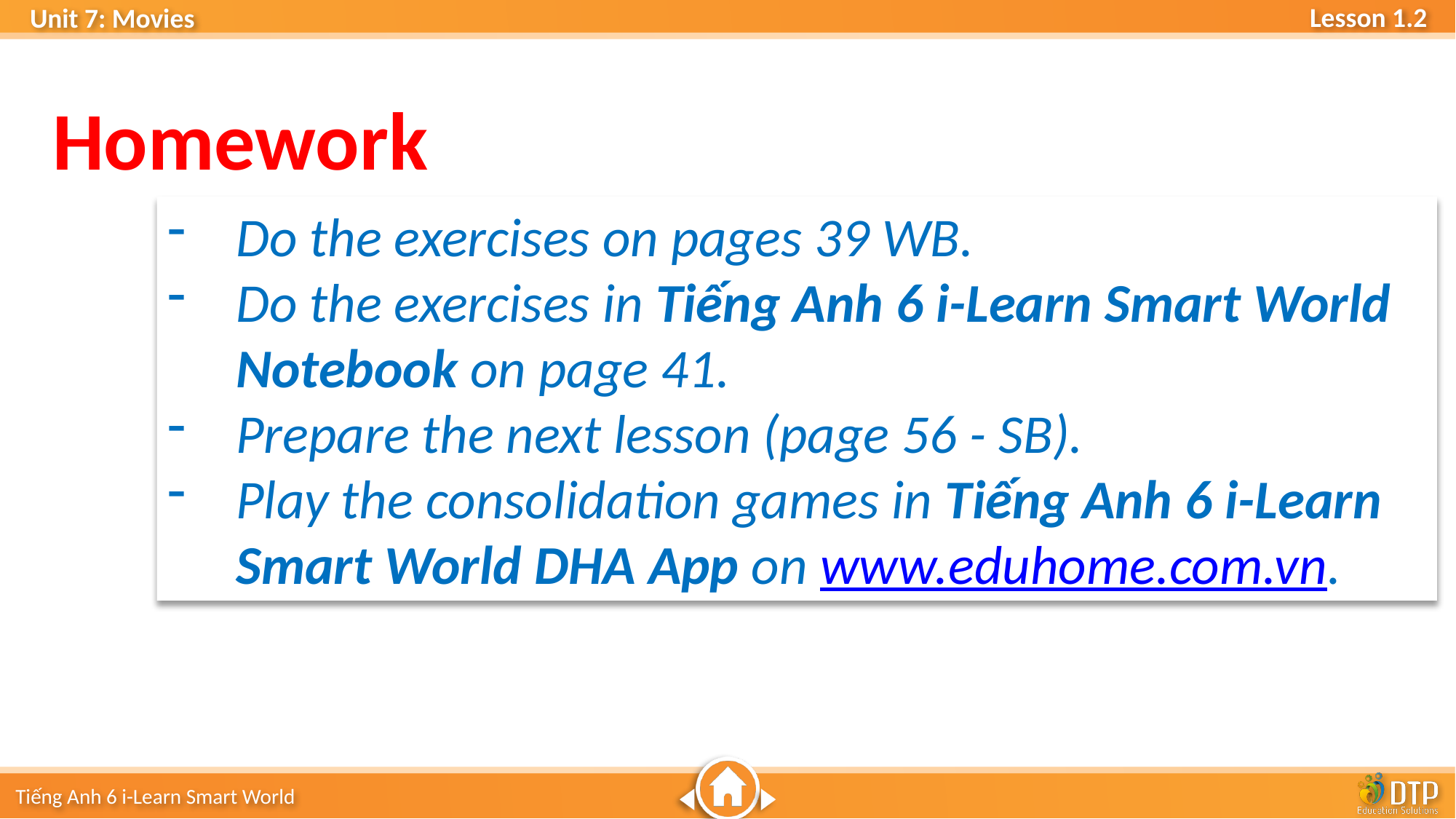

Homework
Do the exercises on pages 39 WB.
Do the exercises in Tiếng Anh 6 i-Learn Smart World Notebook on page 41.
Prepare the next lesson (page 56 - SB).
Play the consolidation games in Tiếng Anh 6 i-Learn Smart World DHA App on www.eduhome.com.vn.